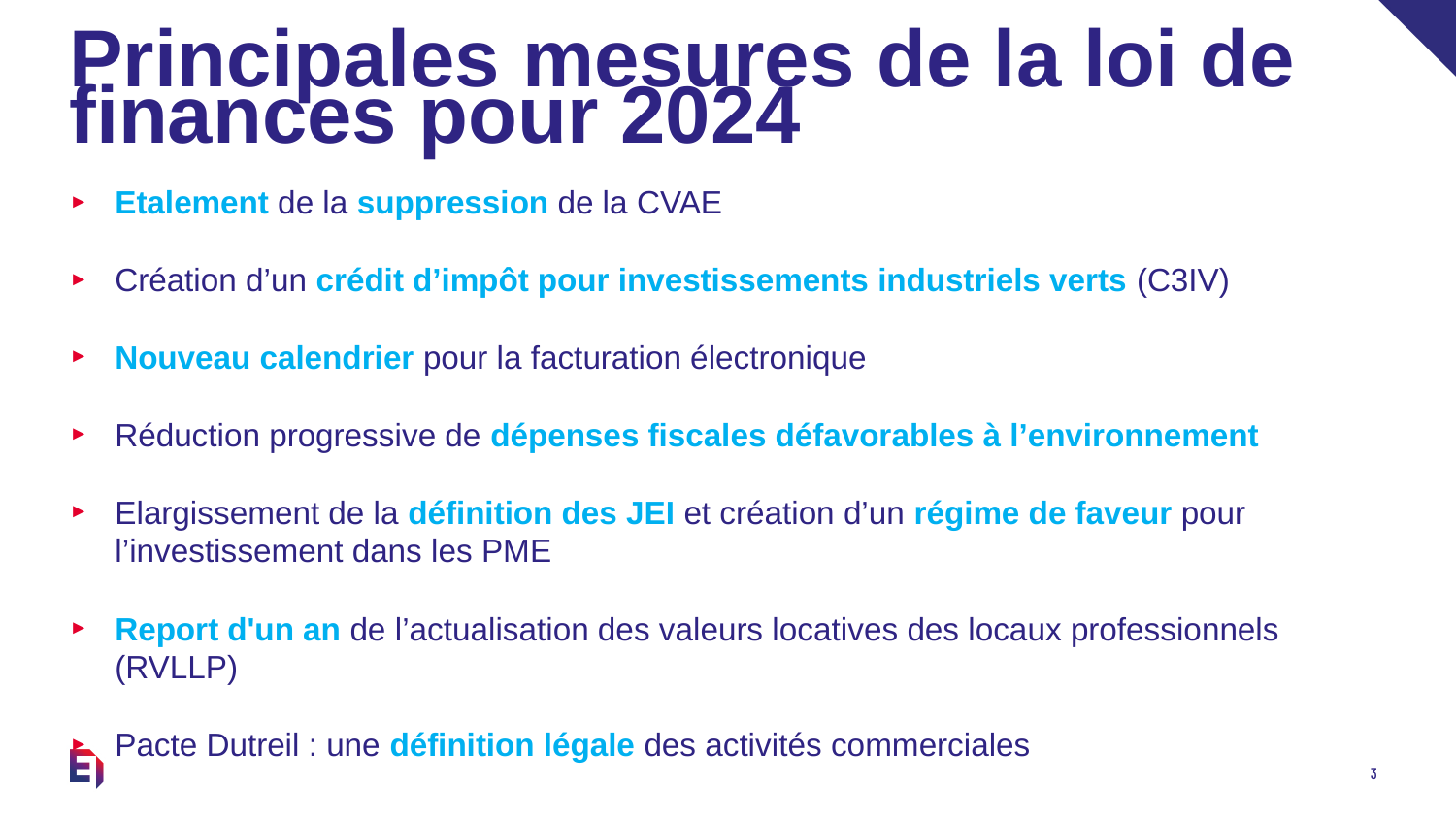

# Principales mesures de la loi de finances pour 2024
Etalement de la suppression de la CVAE

Création d’un crédit d’impôt pour investissements industriels verts (C3IV)

Nouveau calendrier pour la facturation électronique

Réduction progressive de dépenses fiscales défavorables à l’environnement

Elargissement de la définition des JEI et création d’un régime de faveur pour l’investissement dans les PME

Report d'un an de l’actualisation des valeurs locatives des locaux professionnels (RVLLP)

Pacte Dutreil : une définition légale des activités commerciales

3